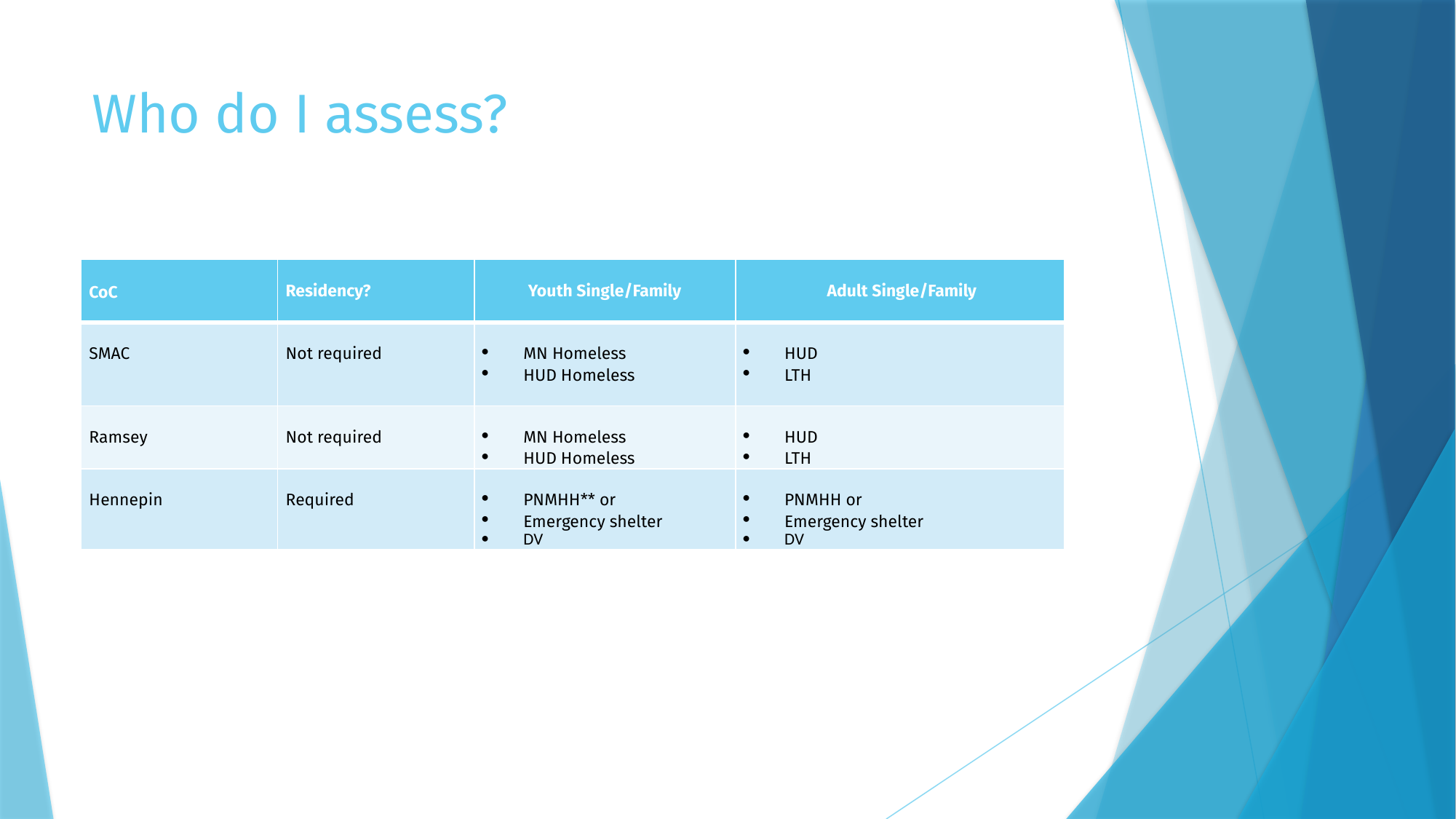

# Who do I assess?
| CoC | Residency? | Youth Single/Family | Adult Single/Family |
| --- | --- | --- | --- |
| SMAC | Not required | MN Homeless HUD Homeless | HUD LTH |
| Ramsey | Not required | MN Homeless HUD Homeless | HUD LTH |
| Hennepin | Required | PNMHH\*\* or Emergency shelter DV | PNMHH or Emergency shelter DV |